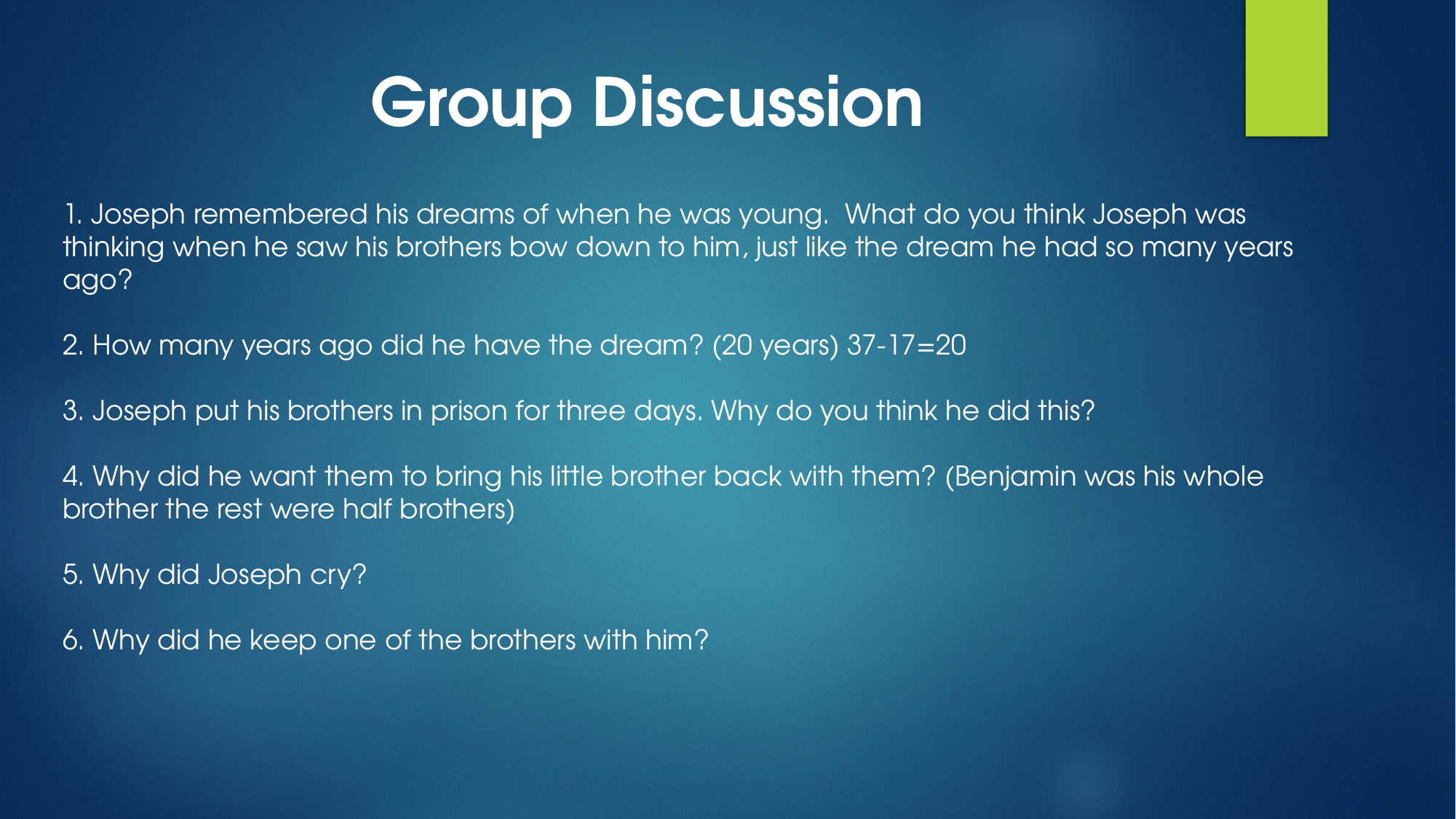

# Group Discussion
1. Joseph remembered his dreams of when he was young.  What do you think Joseph was thinking when he saw his brothers bow down to him, just like the dream he had so many years ago?

2. How many years ago did he have the dream? (20 years) 37-17=20

3. Joseph put his brothers in prison for three days. Why do you think he did this?

4. Why did he want them to bring his little brother back with them? (Benjamin was his whole brother the rest were half brothers)

5. Why did Joseph cry?

6. Why did he keep one of the brothers with him?